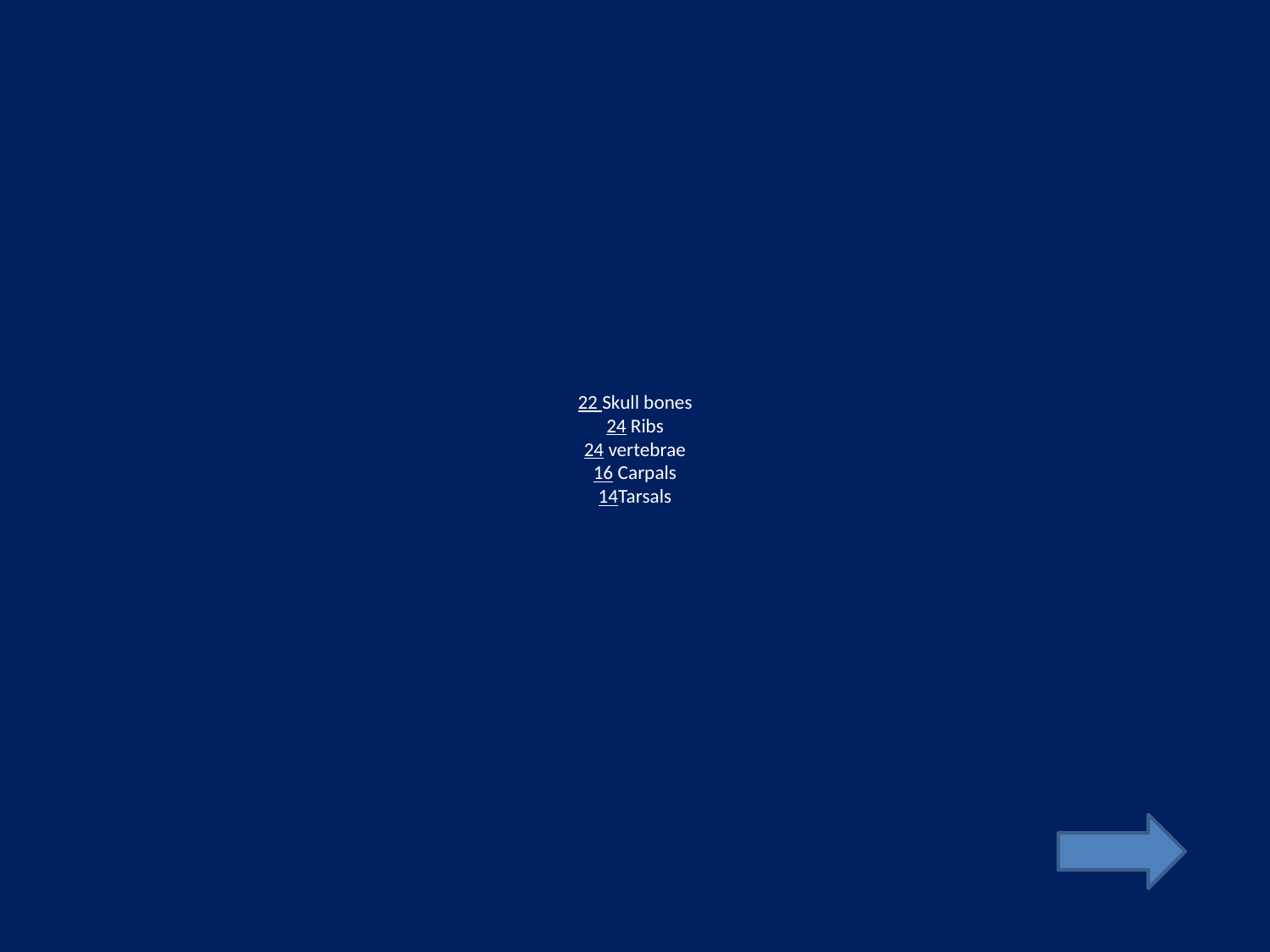

# 22 Skull bones 24 Ribs 24 vertebrae 16 Carpals 14Tarsals